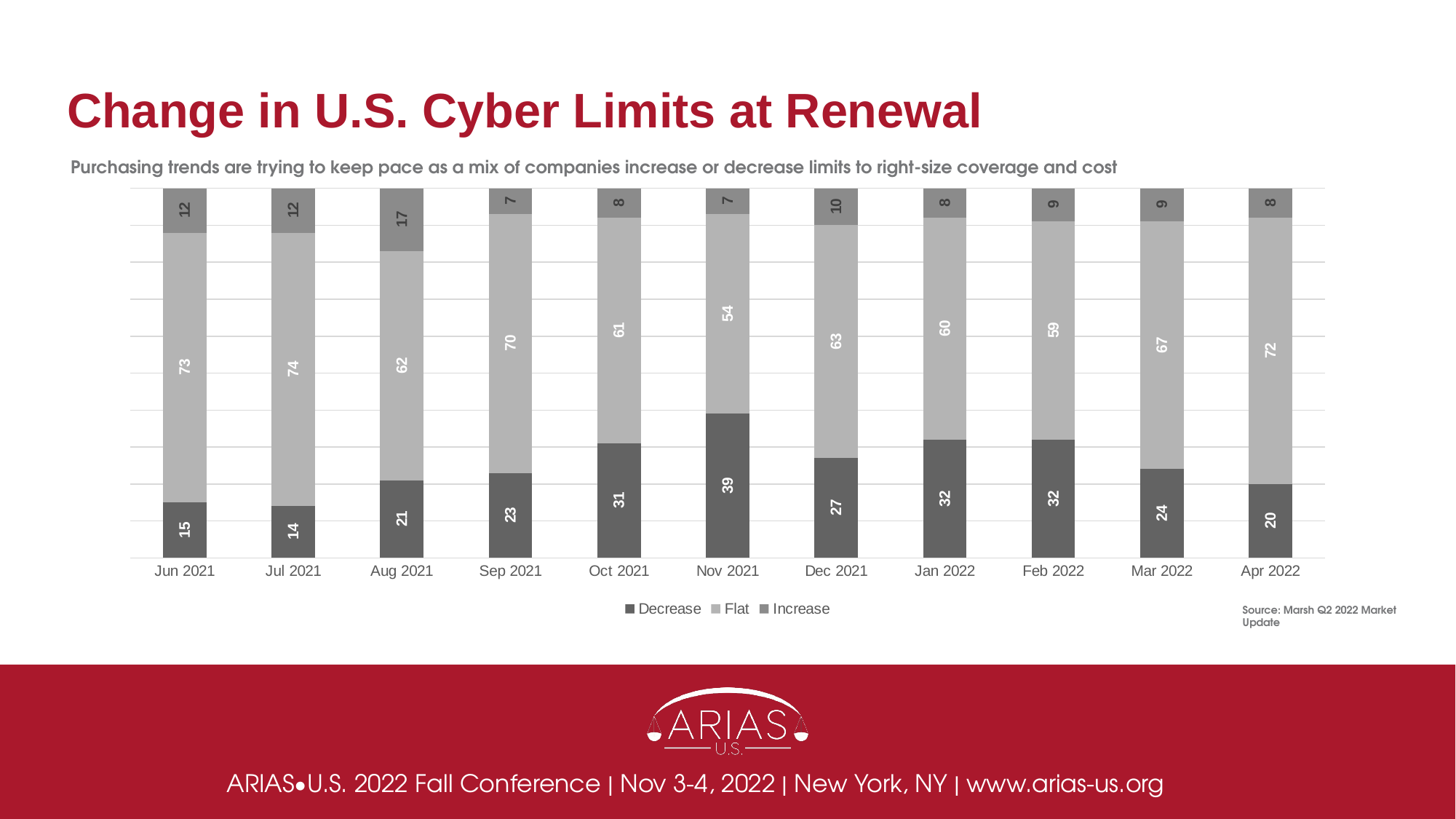

# Change in U.S. Cyber Limits at Renewal
Purchasing trends are trying to keep pace as a mix of companies increase or decrease limits to right-size coverage and cost

### Chart

| Category | Decrease | Flat | Increase |
|---|---|---|---|
| Jun 2021 | 15.0 | 73.0 | 12.0 |
| Jul 2021 | 14.0 | 74.0 | 12.0 |
| Aug 2021 | 21.0 | 62.0 | 17.0 |
| Sep 2021 | 23.0 | 70.0 | 7.0 |
| Oct 2021 | 31.0 | 61.0 | 8.0 |
| Nov 2021 | 39.0 | 54.0 | 7.0 |
| Dec 2021 | 27.0 | 63.0 | 10.0 |
| Jan 2022 | 32.0 | 60.0 | 8.0 |
| Feb 2022 | 32.0 | 59.0 | 9.0 |
| Mar 2022 | 24.0 | 67.0 | 9.0 |
| Apr 2022 | 20.0 | 72.0 | 8.0 |
Source: Marsh Q2 2022 Market Update